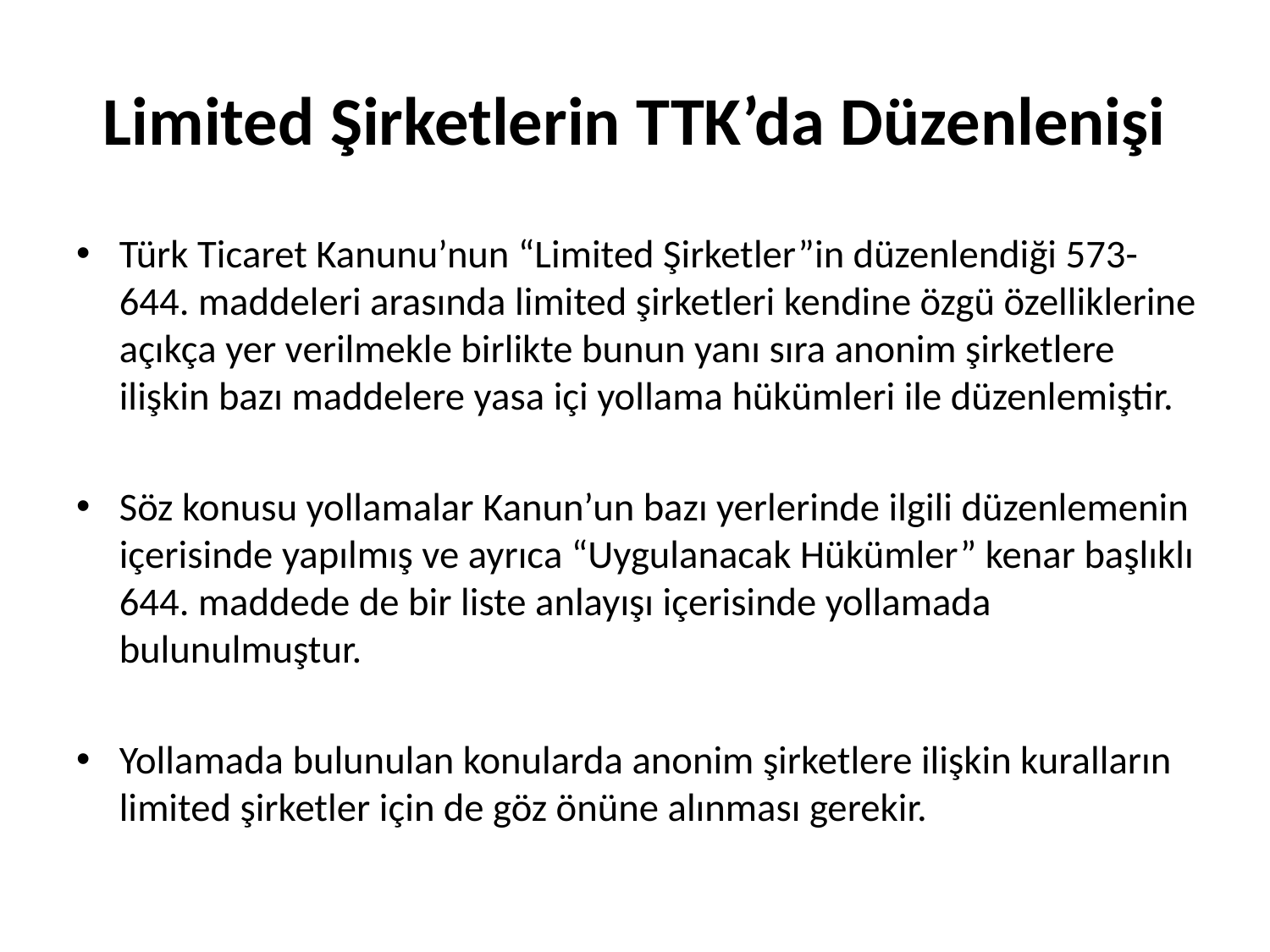

# Limited Şirketlerin TTK’da Düzenlenişi
Türk Ticaret Kanunu’nun “Limited Şirketler”in düzenlendiği 573-644. maddeleri arasında limited şirketleri kendine özgü özelliklerine açıkça yer verilmekle birlikte bunun yanı sıra anonim şirketlere ilişkin bazı maddelere yasa içi yollama hükümleri ile düzenlemiştir.

Söz konusu yollamalar Kanun’un bazı yerlerinde ilgili düzenlemenin içerisinde yapılmış ve ayrıca “Uygulanacak Hükümler” kenar başlıklı 644. maddede de bir liste anlayışı içerisinde yollamada bulunulmuştur.

Yollamada bulunulan konularda anonim şirketlere ilişkin kuralların limited şirketler için de göz önüne alınması gerekir.